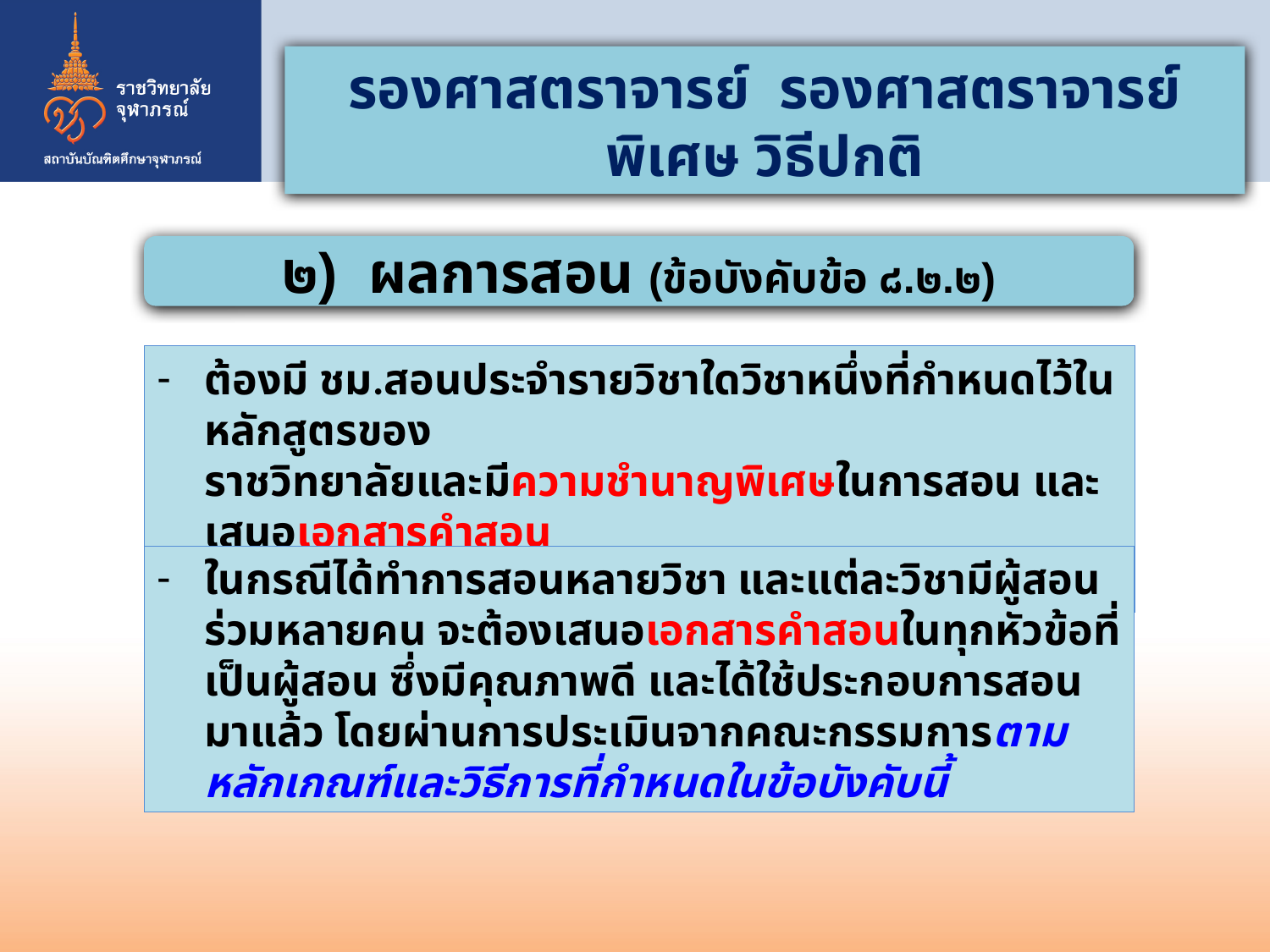

รองศาสตราจารย์  รองศาสตราจารย์พิเศษ วิธีปกติ
๒)  ผลการสอน (ข้อบังคับข้อ ๘.๒.๒)
ต้องมี ชม.สอนประจำรายวิชาใดวิชาหนึ่งที่กำหนดไว้ในหลักสูตรของ
ราชวิทยาลัยและมีความชำนาญพิเศษในการสอน และเสนอเอกสารคำสอน
ที่ผลิตขึ้นตามภาระงานสอน
ในกรณีได้ทำการสอนหลายวิชา และแต่ละวิชามีผู้สอนร่วมหลายคน จะต้องเสนอเอกสารคำสอนในทุกหัวข้อที่เป็นผู้สอน ซึ่งมีคุณภาพดี และได้ใช้ประกอบการสอนมาแล้ว โดยผ่านการประเมินจากคณะกรรมการตามหลักเกณฑ์และวิธีการที่กำหนดในข้อบังคับนี้